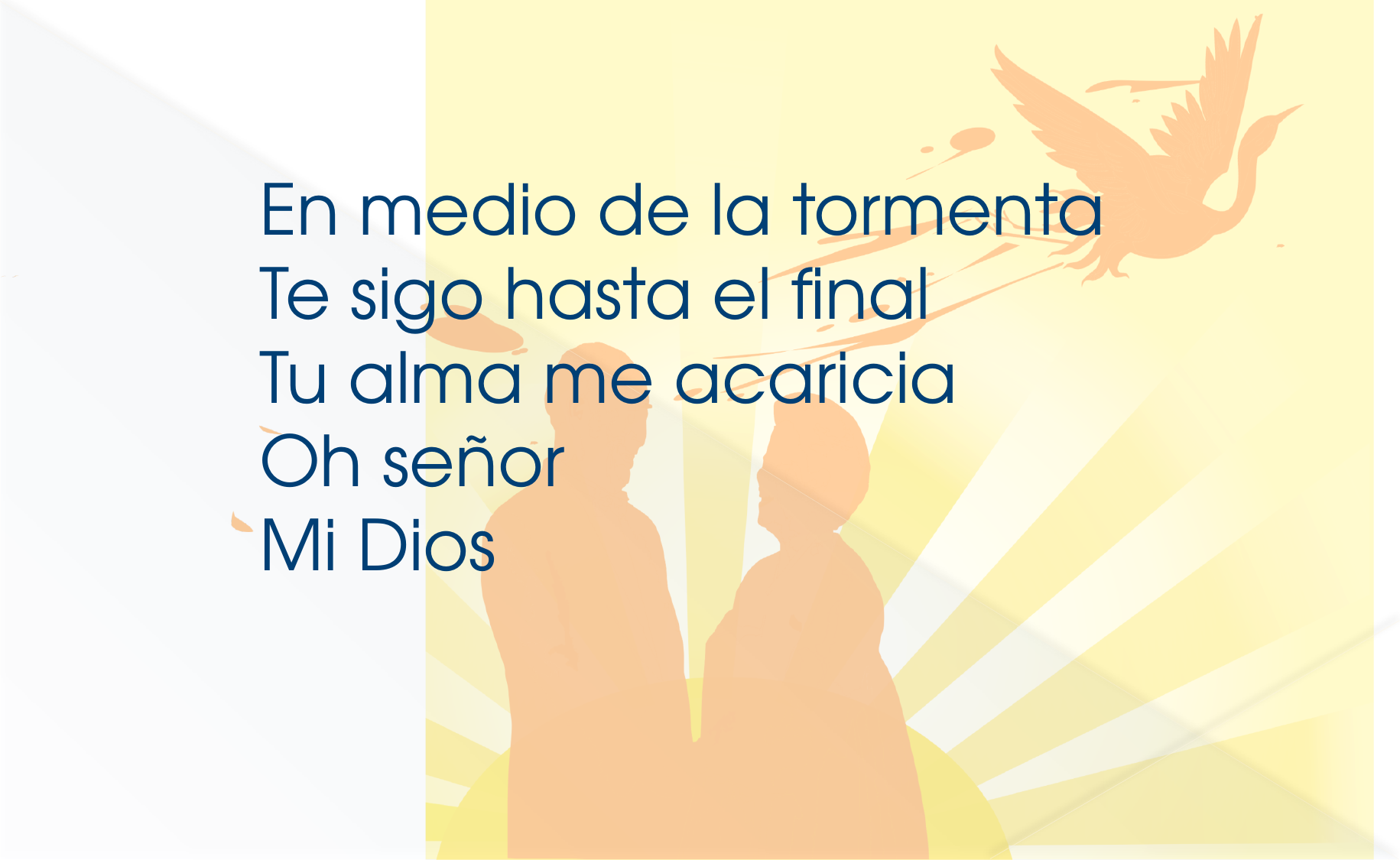

En medio de la tormenta
Te sigo hasta el final
Tu alma me acaricia
Oh señor
Mi Dios